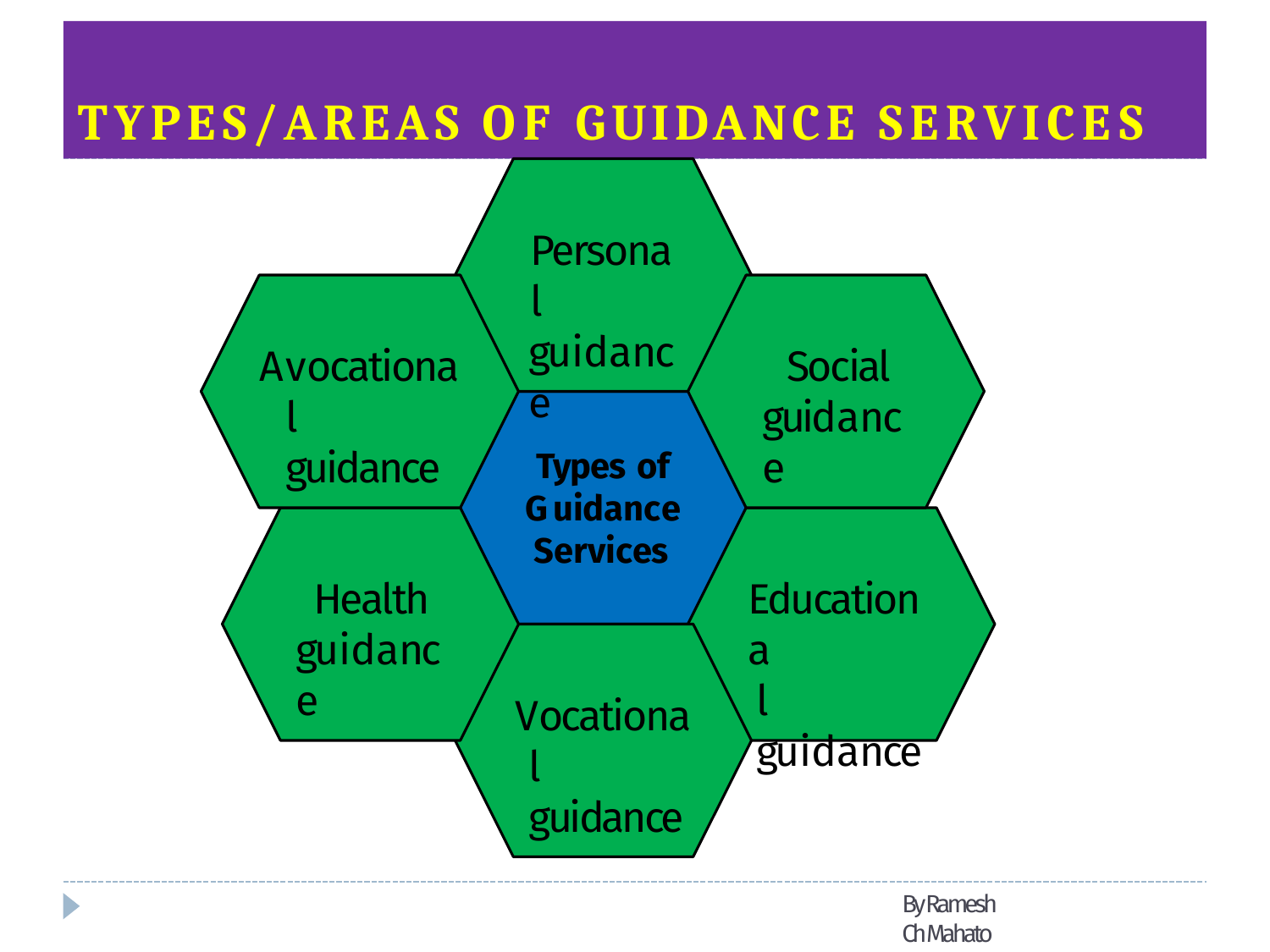

# TYPES/AREAS OF GUIDANCE SERVICES

Personal
guidance

Avocational  guidance
Social  guidance

Types of  Guidance  Services

Health
guidance
Educationa
l guidance

Vocational  guidance
By Ramesh Ch Mahato